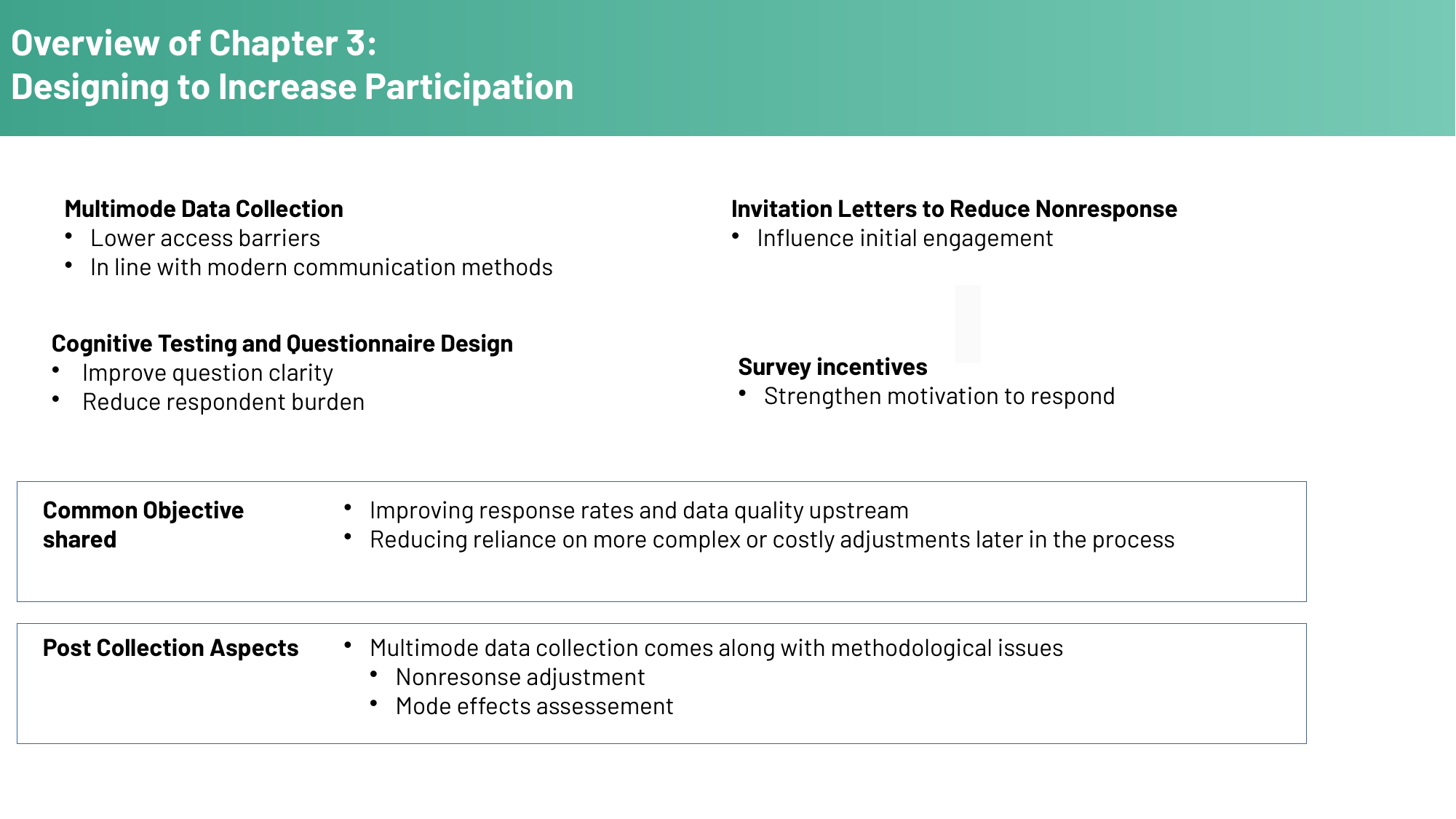

Overview of Chapter 3:
Designing to Increase Participation
Multimode Data Collection
Lower access barriers
In line with modern communication methods

Invitation Letters to Reduce Nonresponse
Influence initial engagement

Cognitive Testing and Questionnaire Design
 Improve question clarity
 Reduce respondent burden

Survey incentives
Strengthen motivation to respond

Common Objective shared
Improving response rates and data quality upstream
Reducing reliance on more complex or costly adjustments later in the process

Post Collection Aspects
Multimode data collection comes along with methodological issues
Nonresonse adjustment
Mode effects assessement